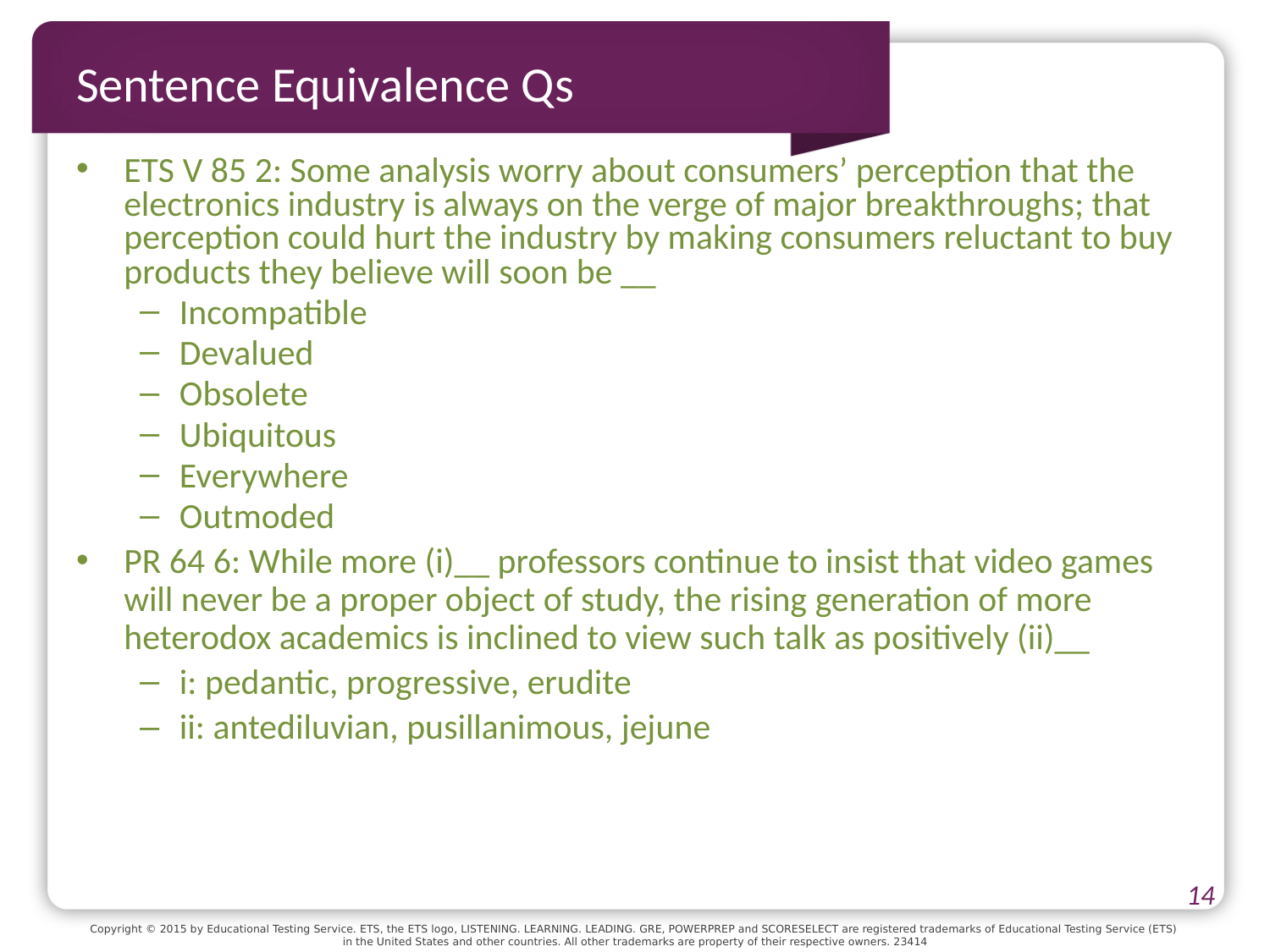

# Sentence Equivalence Qs
ETS V 85 2: Some analysis worry about consumers’ perception that the electronics industry is always on the verge of major breakthroughs; that perception could hurt the industry by making consumers reluctant to buy products they believe will soon be __
Incompatible
Devalued
Obsolete
Ubiquitous
Everywhere
Outmoded
PR 64 6: While more (i)__ professors continue to insist that video games will never be a proper object of study, the rising generation of more heterodox academics is inclined to view such talk as positively (ii)__
i: pedantic, progressive, erudite
ii: antediluvian, pusillanimous, jejune

14